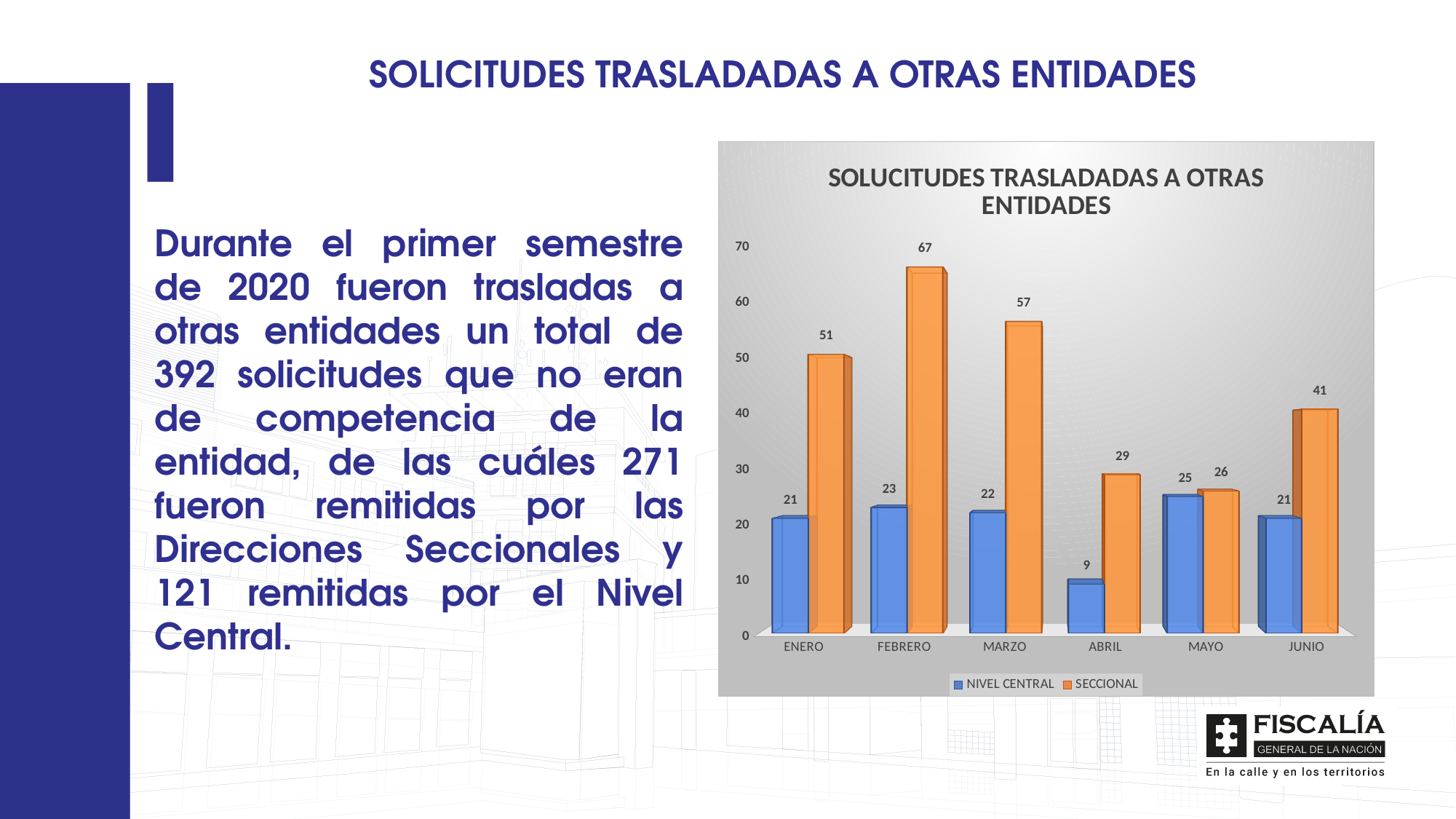

SOLICITUDES TRASLADADAS A OTRAS ENTIDADES

[unsupported chart]

Durante el primer semestre de 2020 fueron trasladas a otras entidades un total de 392 solicitudes que no eran de competencia de la entidad, de las cuáles 271 fueron remitidas por las Direcciones Seccionales y 121 remitidas por el Nivel Central.